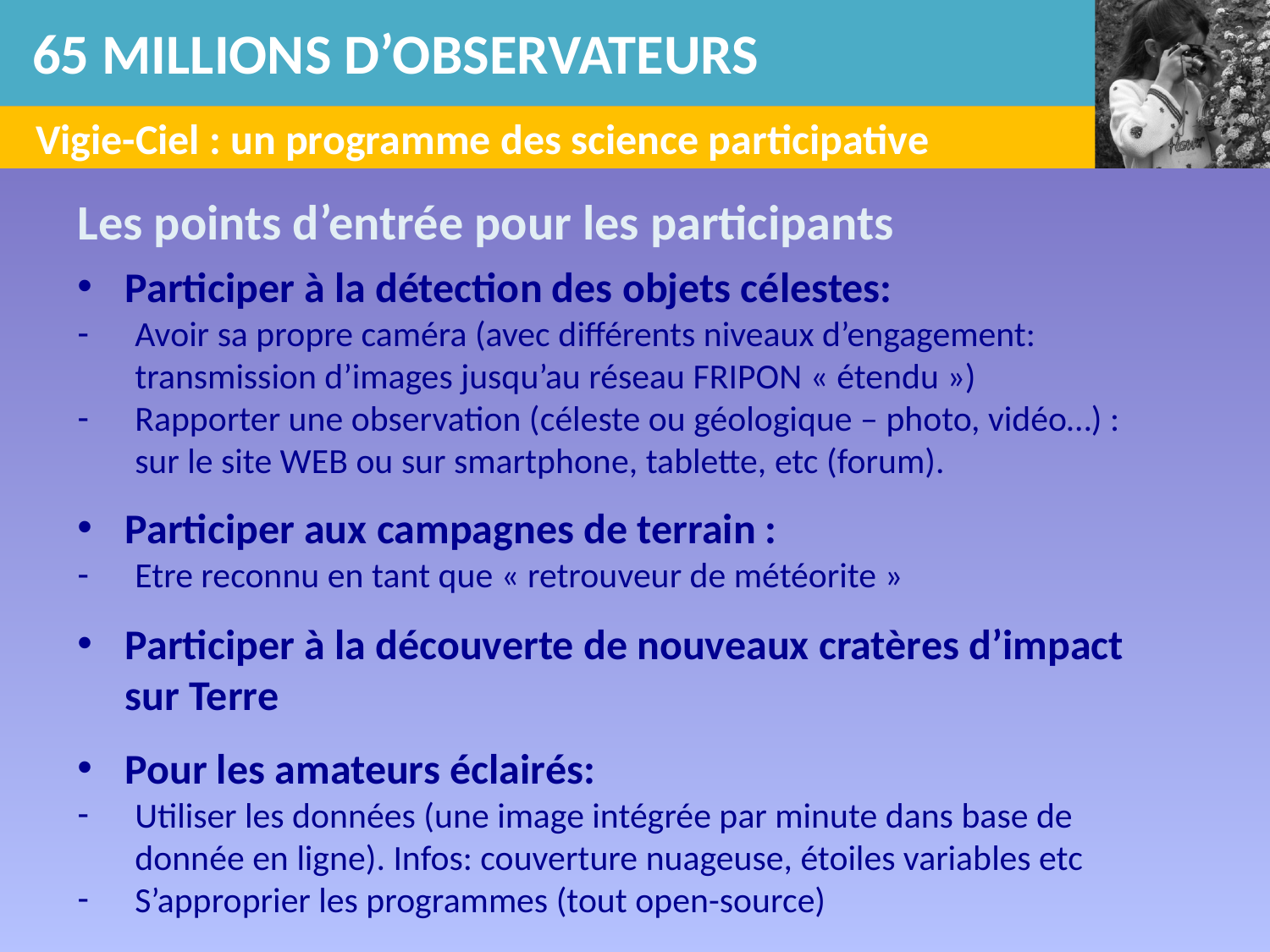

65 MILLIONS D’OBSERVATEURS

Vigie-Ciel : un programme des science participative
Les points d’entrée pour les participants
Participer à la détection des objets célestes:
Avoir sa propre caméra (avec différents niveaux d’engagement: transmission d’images jusqu’au réseau FRIPON « étendu »)
Rapporter une observation (céleste ou géologique – photo, vidéo…) : sur le site WEB ou sur smartphone, tablette, etc (forum).
Participer aux campagnes de terrain :
Etre reconnu en tant que « retrouveur de météorite »

Participer à la découverte de nouveaux cratères d’impact sur Terre

Pour les amateurs éclairés:
Utiliser les données (une image intégrée par minute dans base de donnée en ligne). Infos: couverture nuageuse, étoiles variables etc
S’approprier les programmes (tout open-source)